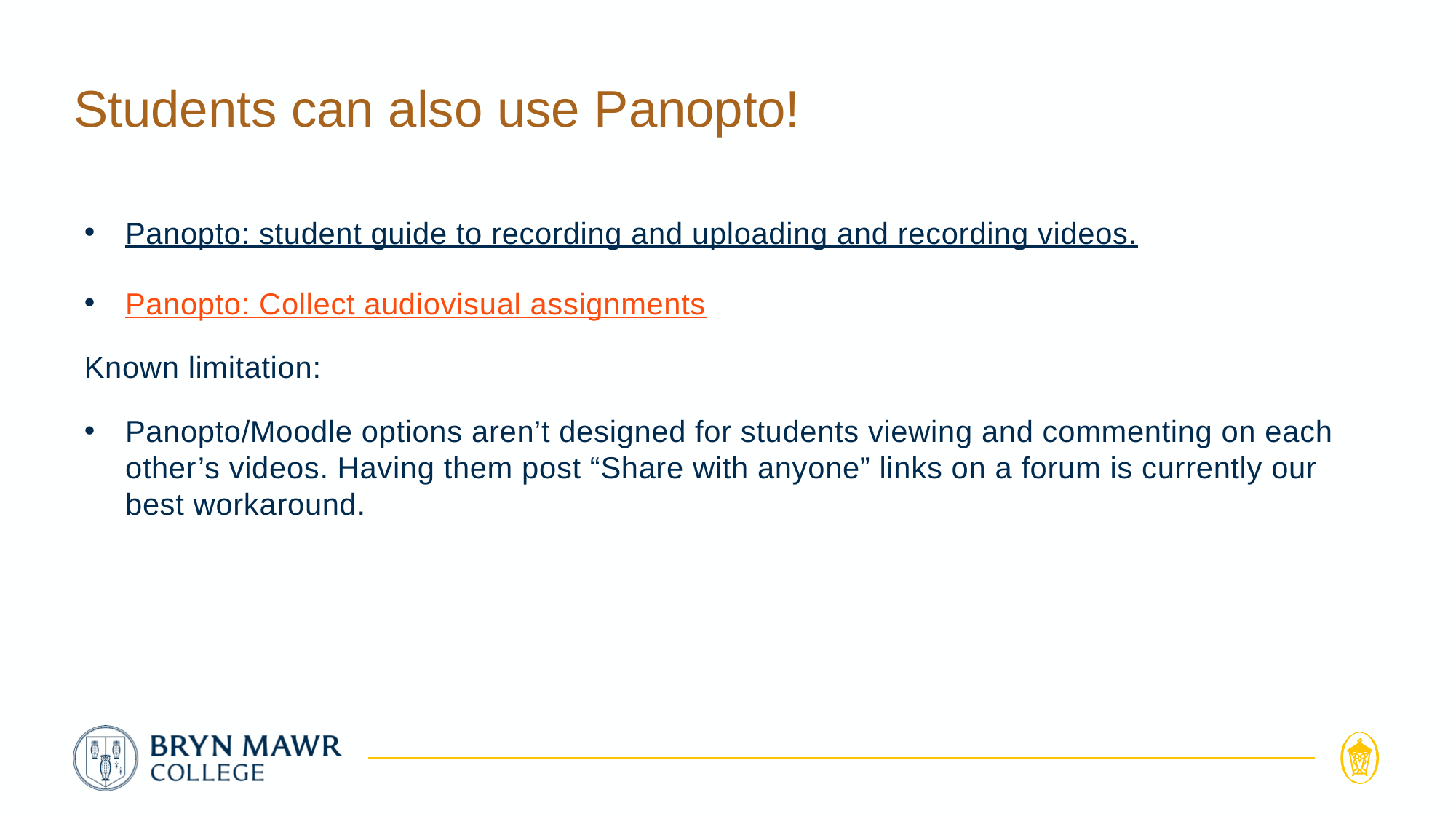

# Students can also use Panopto!
Panopto: student guide to recording and uploading and recording videos.
Panopto: Collect audiovisual assignments
Known limitation:
Panopto/Moodle options aren’t designed for students viewing and commenting on each other’s videos. Having them post “Share with anyone” links on a forum is currently our best workaround.